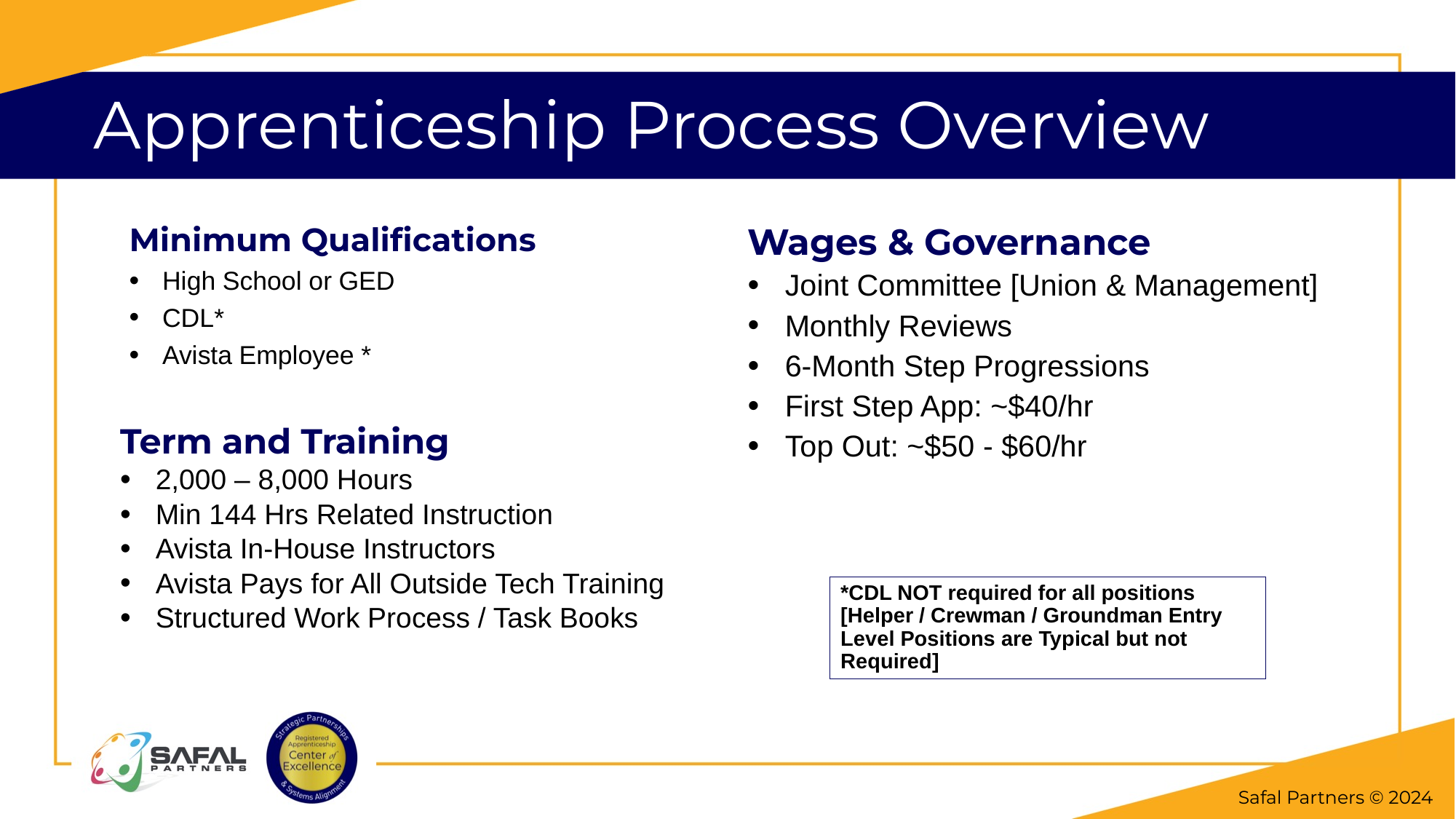

# Apprenticeship Process Overview
Wages & Governance
Joint Committee [Union & Management]
Monthly Reviews
6-Month Step Progressions
First Step App: ~$40/hr
Top Out: ~$50 - $60/hr

Minimum Qualifications
High School or GED
CDL*
Avista Employee *

Term and Training
2,000 – 8,000 Hours
Min 144 Hrs Related Instruction
Avista In-House Instructors
Avista Pays for All Outside Tech Training
Structured Work Process / Task Books

*CDL NOT required for all positions [Helper / Crewman / Groundman Entry Level Positions are Typical but not Required]

Safal Partners © 2024